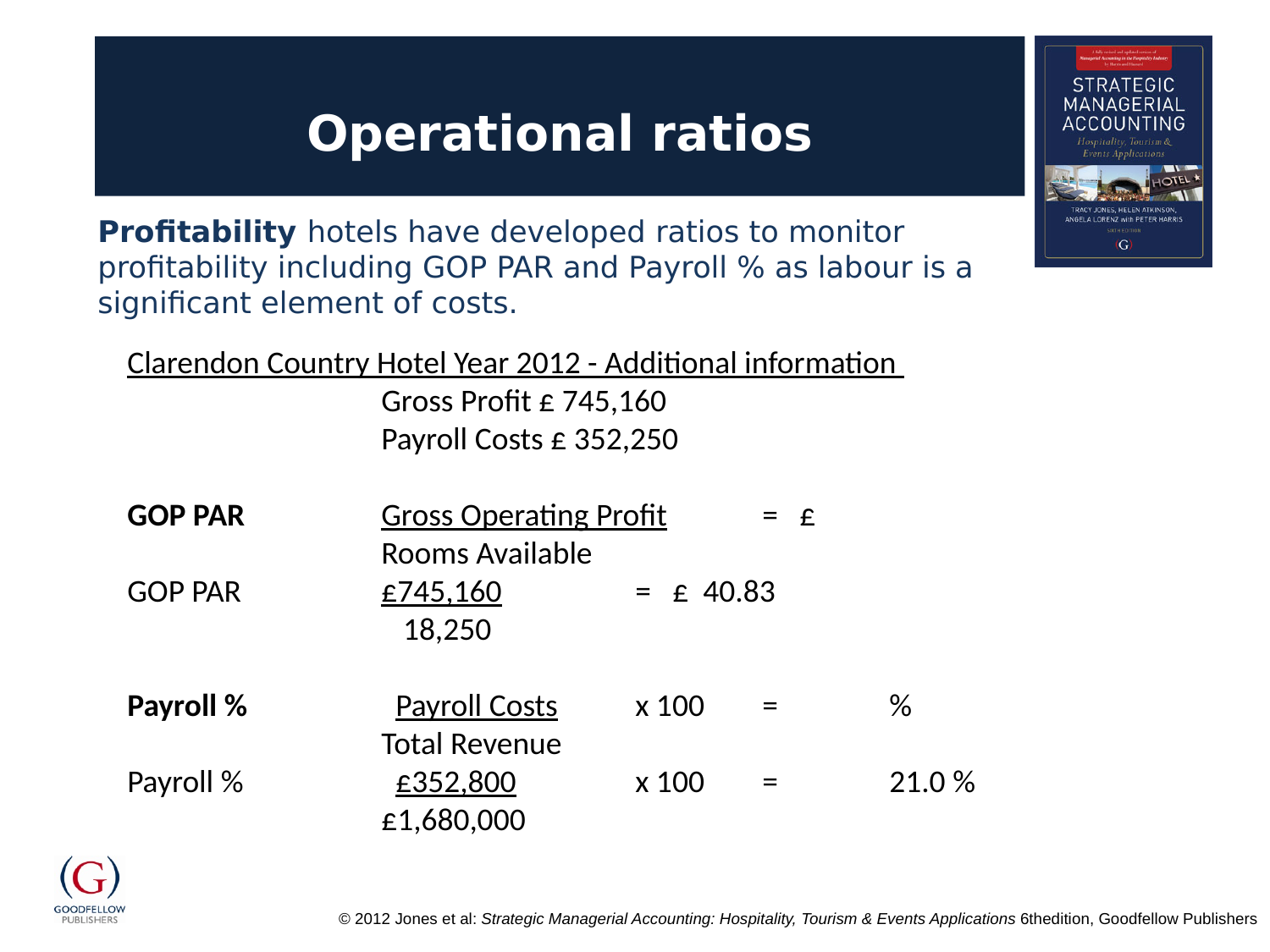

# Operational ratios
Profitability hotels have developed ratios to monitor profitability including GOP PAR and Payroll % as labour is a significant element of costs.
Clarendon Country Hotel Year 2012 - Additional information
		Gross Profit £ 745,160
		Payroll Costs £ 352,250

GOP PAR		Gross Operating Profit	=   £
		Rooms Available
GOP PAR		£745,160		=   £  40.83
		   18,250

Payroll %		  Payroll Costs	x 100	=  	%
		Total Revenue
Payroll %		  £352,800	x 100	=  	21.0 %
		£1,680,000